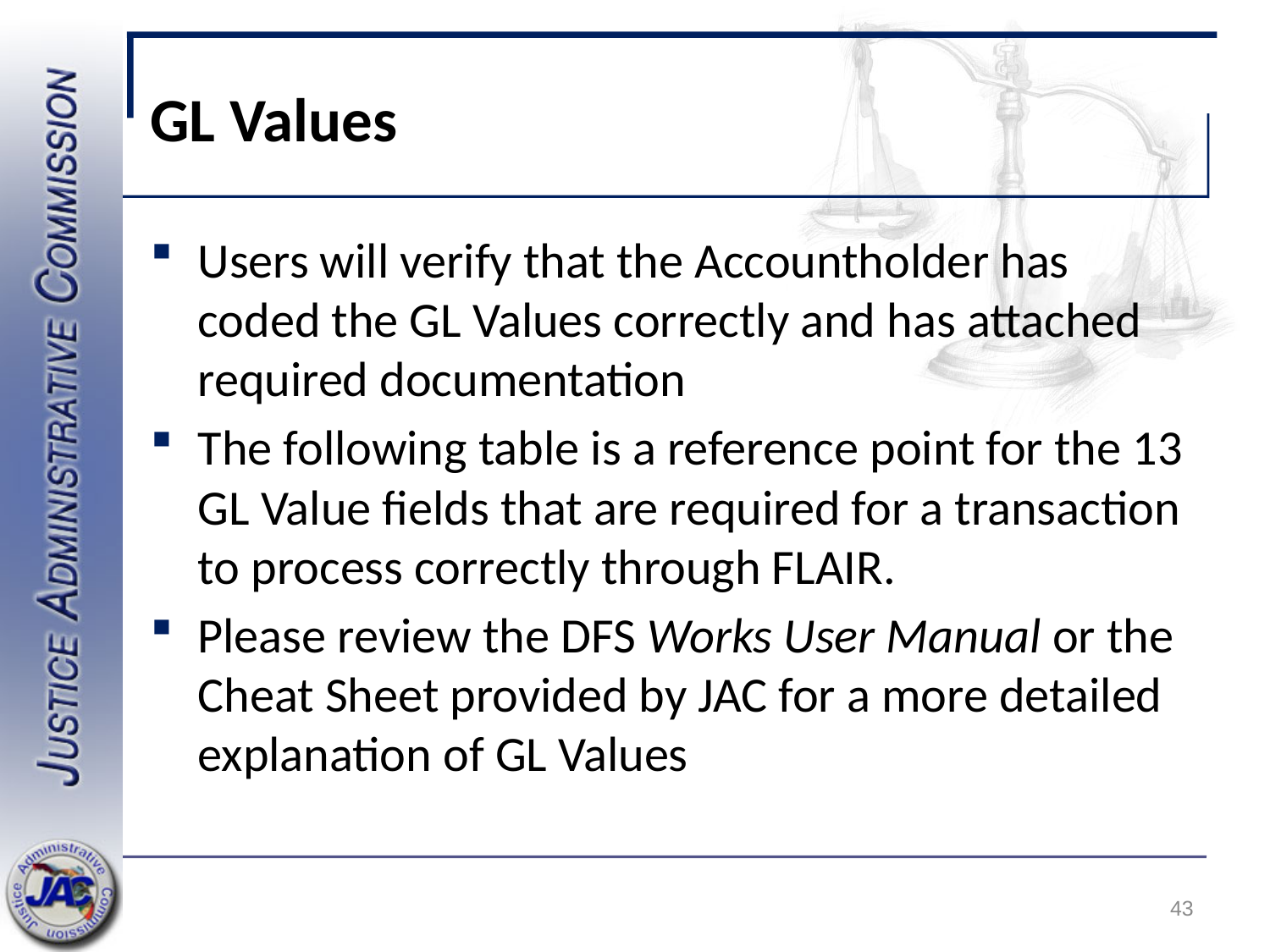

# GL Values
Users will verify that the Accountholder has coded the GL Values correctly and has attached required documentation
The following table is a reference point for the 13 GL Value fields that are required for a transaction to process correctly through FLAIR.
Please review the DFS Works User Manual or the Cheat Sheet provided by JAC for a more detailed explanation of GL Values

43